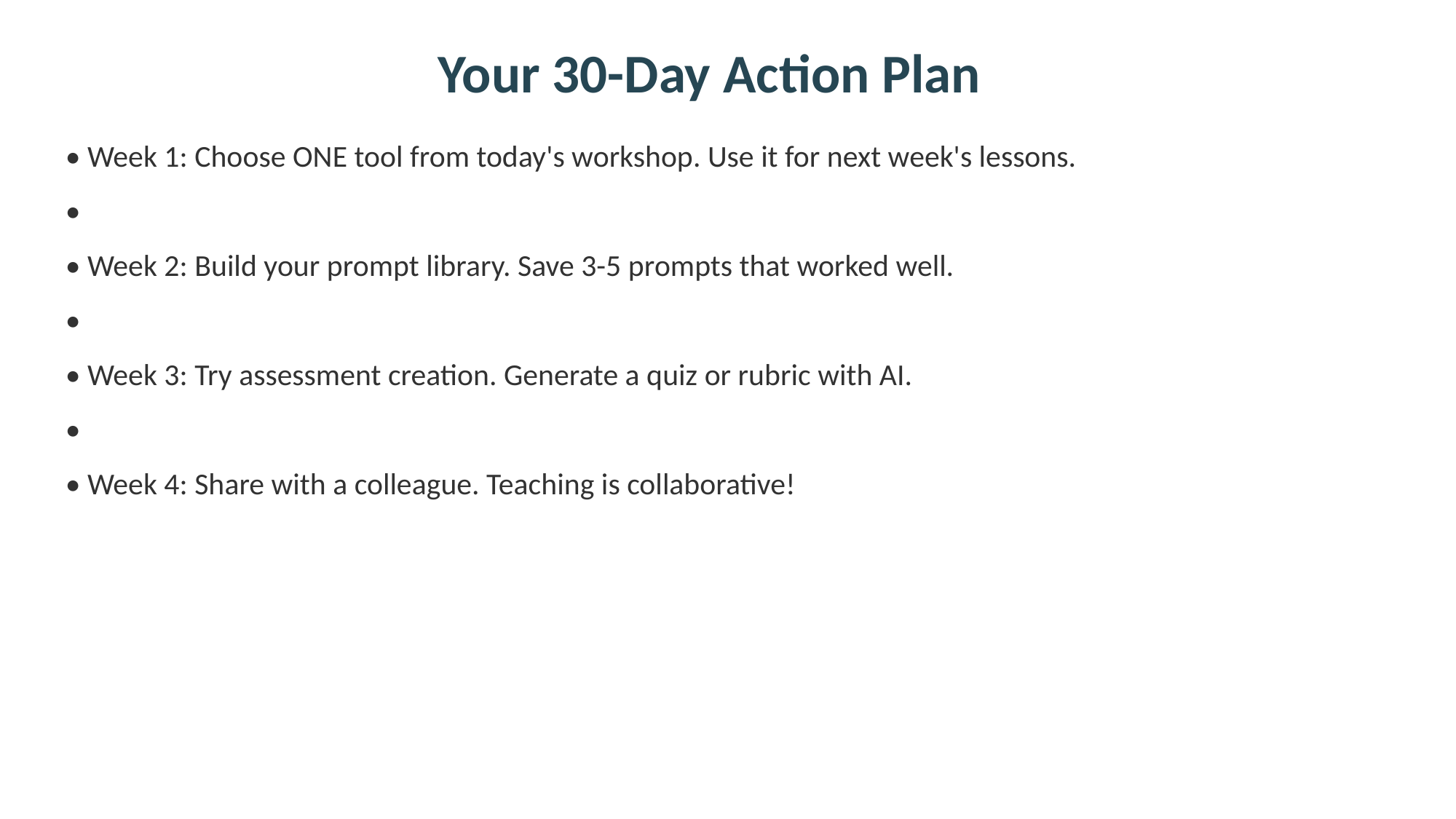

Your 30-Day Action Plan
• Week 1: Choose ONE tool from today's workshop. Use it for next week's lessons.
•
• Week 2: Build your prompt library. Save 3-5 prompts that worked well.
•
• Week 3: Try assessment creation. Generate a quiz or rubric with AI.
•
• Week 4: Share with a colleague. Teaching is collaborative!